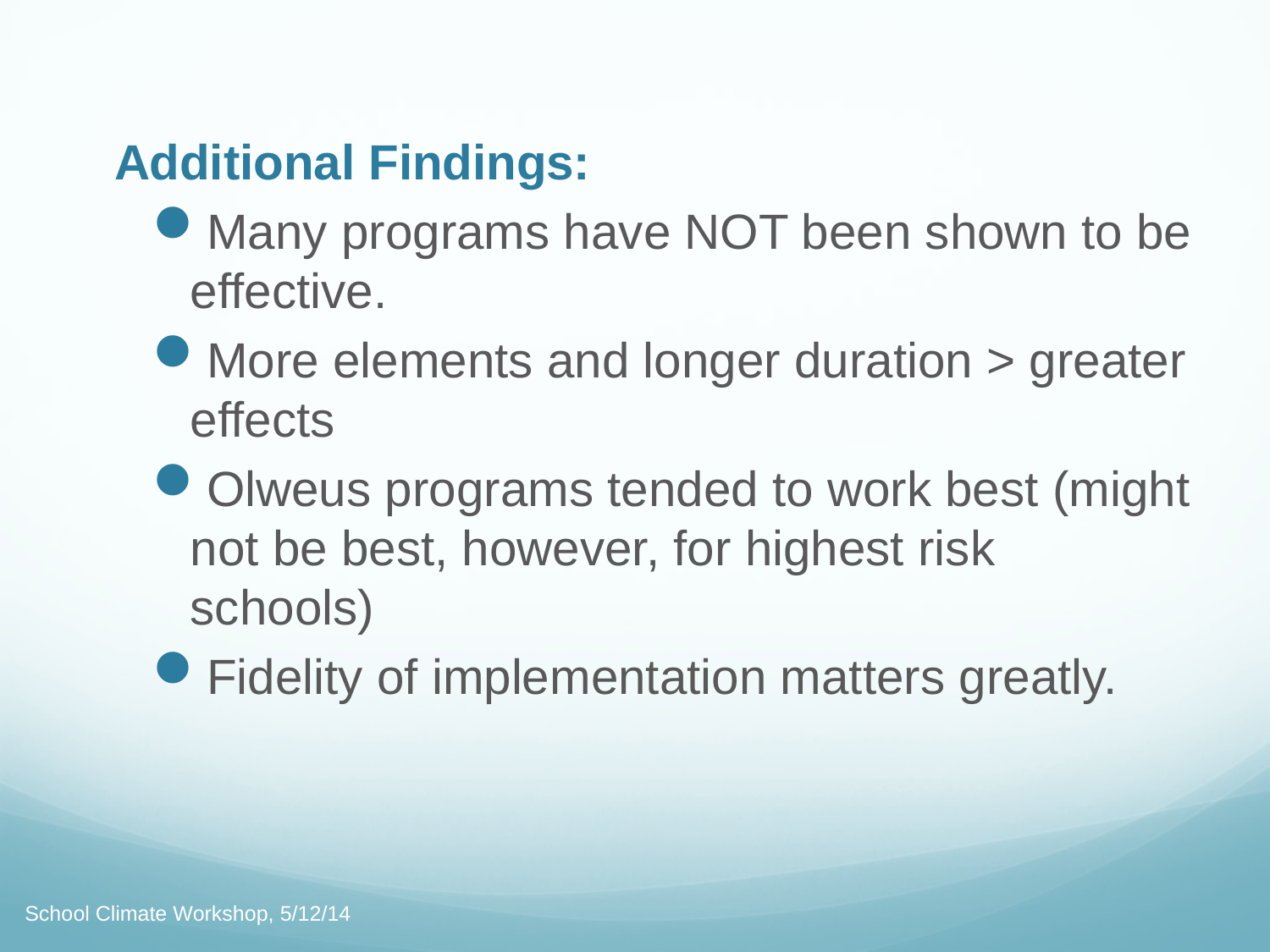

Additional Findings:
Many programs have NOT been shown to be effective.
More elements and longer duration > greater effects
Olweus programs tended to work best (might not be best, however, for highest risk schools)
Fidelity of implementation matters greatly.

School Climate Workshop, 5/12/14